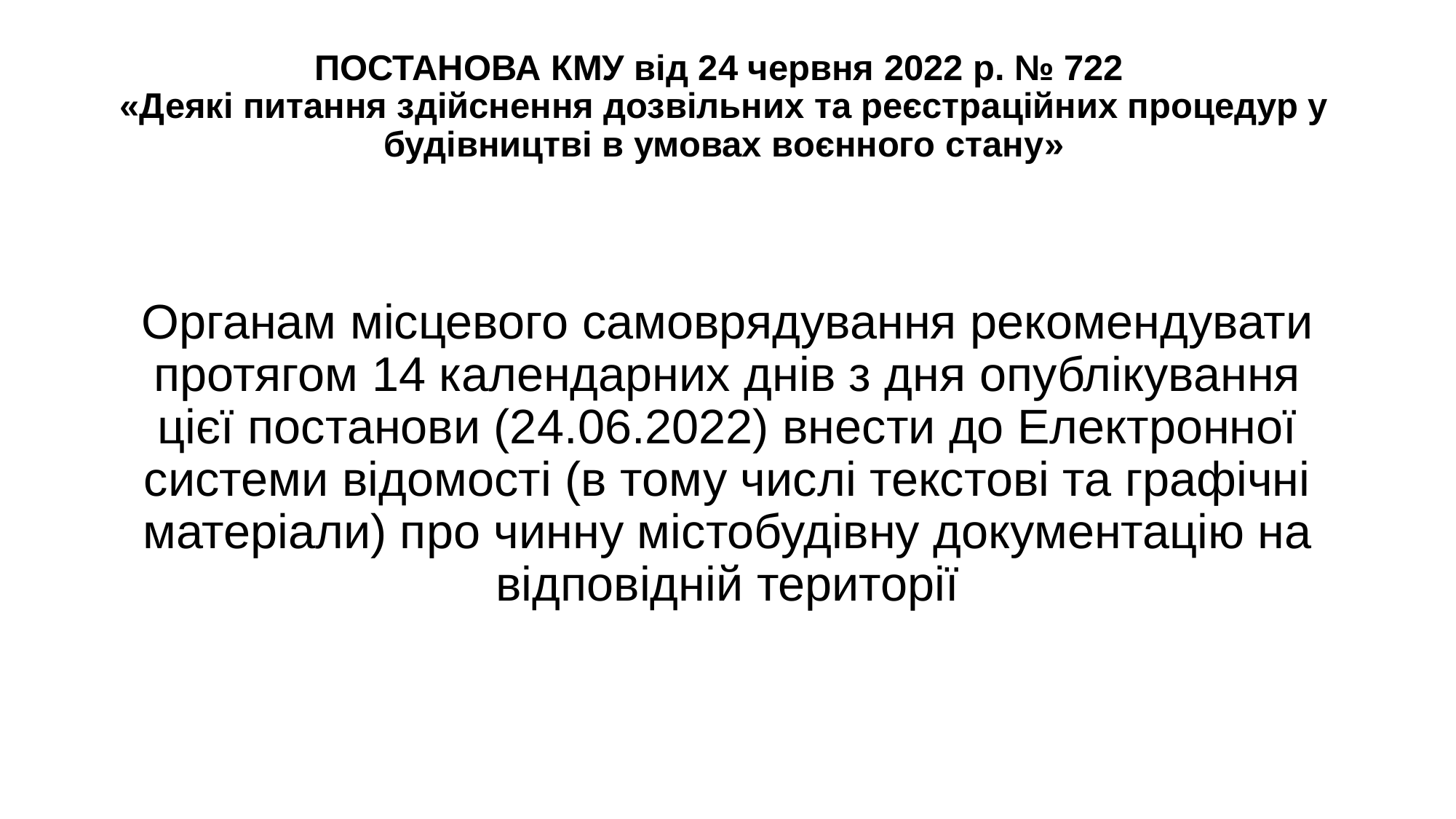

# ПОСТАНОВА КМУ від 24 червня 2022 р. № 722 «Деякі питання здійснення дозвільних та реєстраційних процедур у будівництві в умовах воєнного стану»

Органам місцевого самоврядування рекомендувати протягом 14 календарних днів з дня опублікування цієї постанови (24.06.2022) внести до Електронної системи відомості (в тому числі текстові та графічні матеріали) про чинну містобудівну документацію на відповідній території